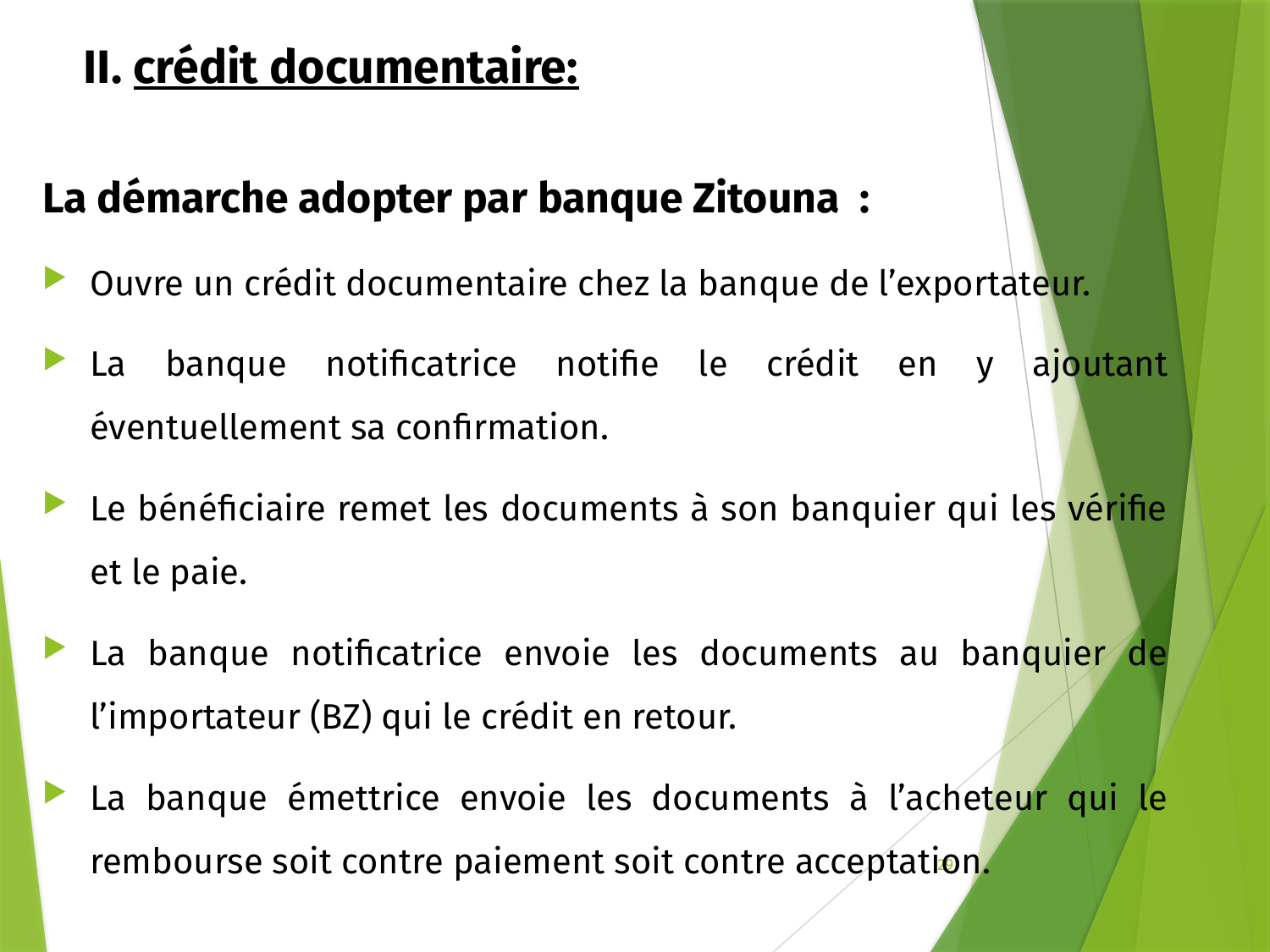

# II. crédit documentaire:
La démarche adopter par banque Zitouna  :
Ouvre un crédit documentaire chez la banque de l’exportateur.
La banque notificatrice notifie le crédit en y ajoutant éventuellement sa confirmation.
Le bénéficiaire remet les documents à son banquier qui les vérifie et le paie.
La banque notificatrice envoie les documents au banquier de l’importateur (BZ) qui le crédit en retour.
La banque émettrice envoie les documents à l’acheteur qui le rembourse soit contre paiement soit contre acceptation.

29